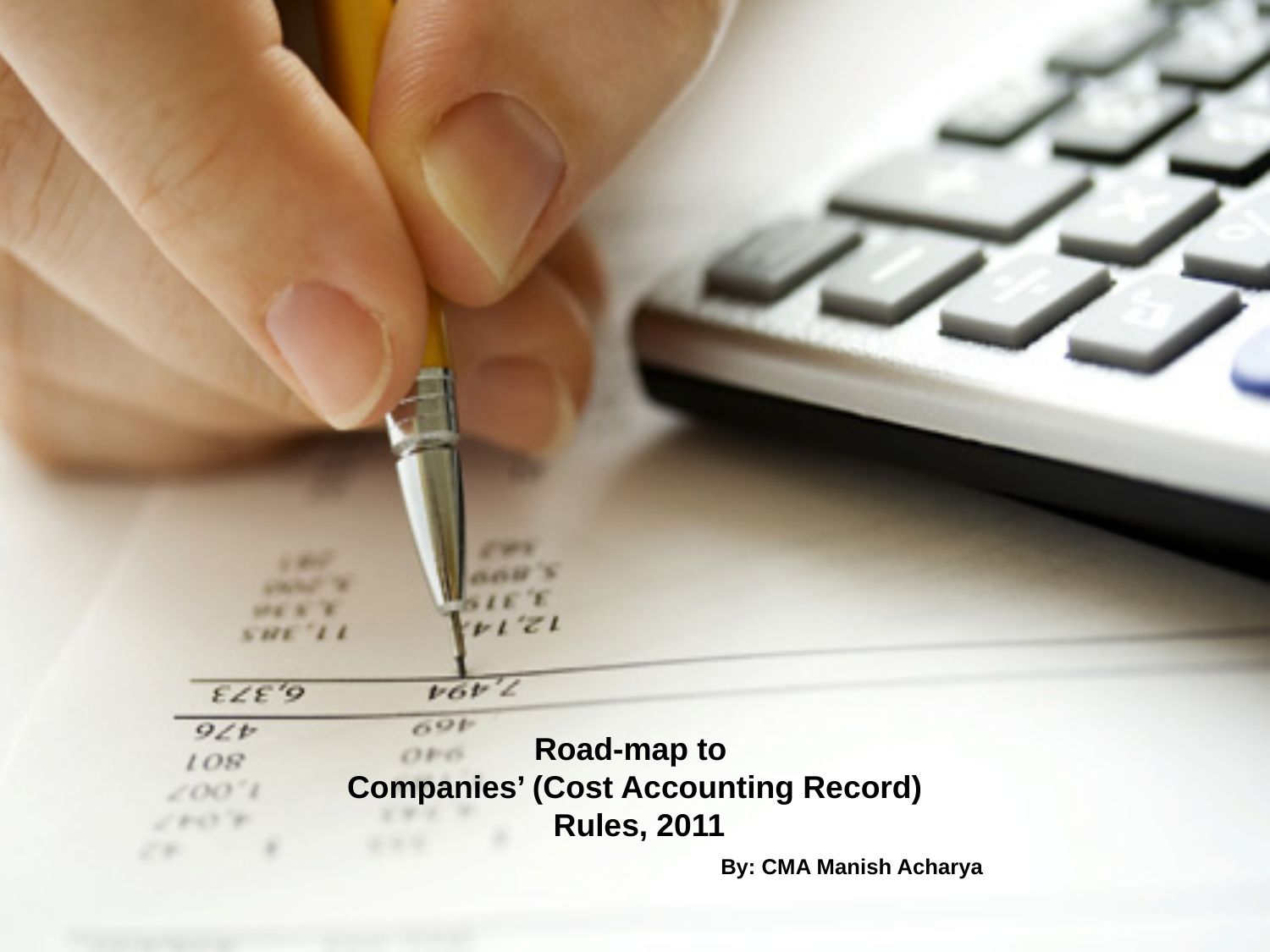

# Road-map to Companies’ (Cost Accounting Record) Rules, 2011 By: CMA Manish Acharya